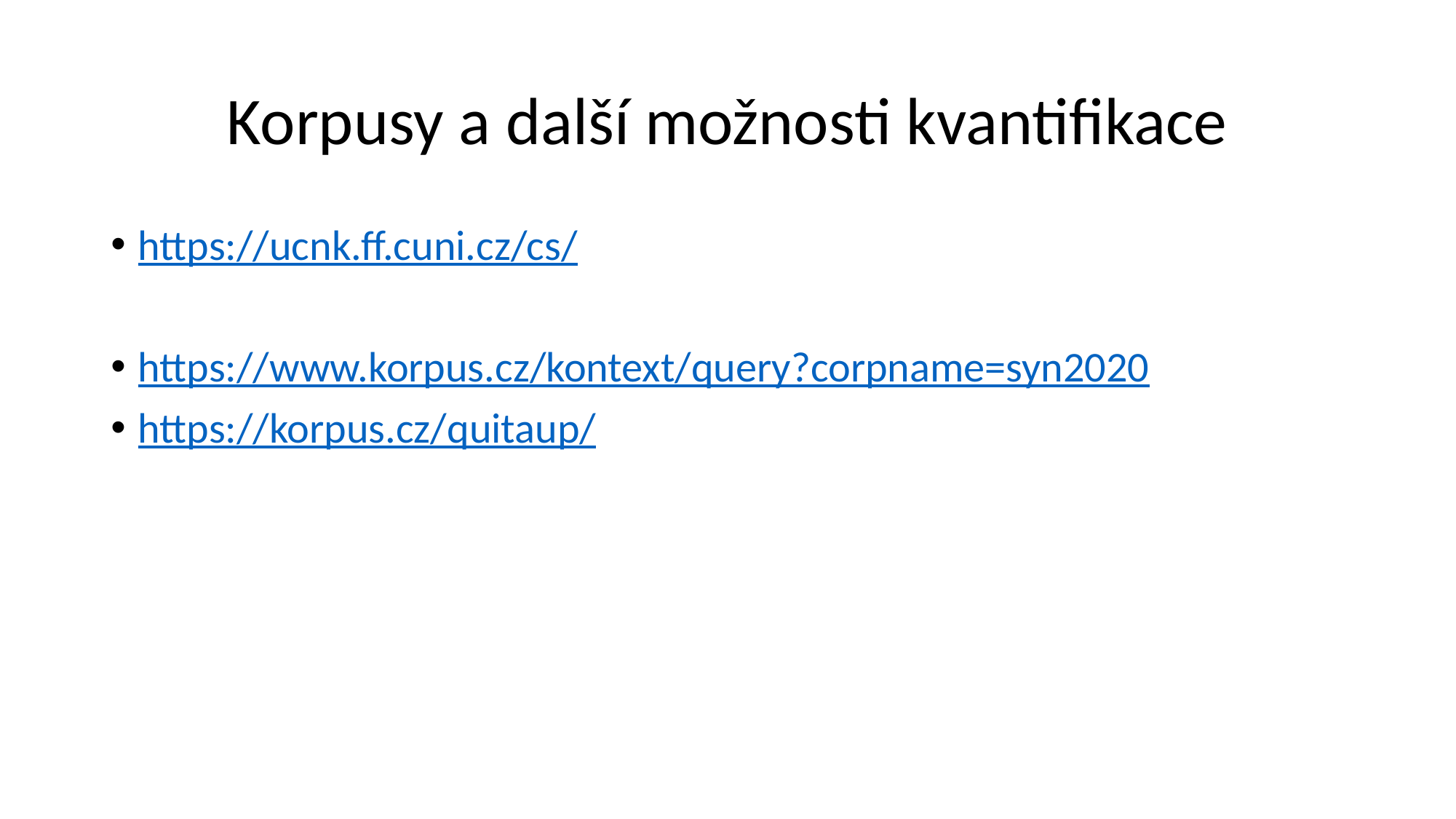

# Korpusy a další možnosti kvantifikace
https://ucnk.ff.cuni.cz/cs/

https://www.korpus.cz/kontext/query?corpname=syn2020
https://korpus.cz/quitaup/